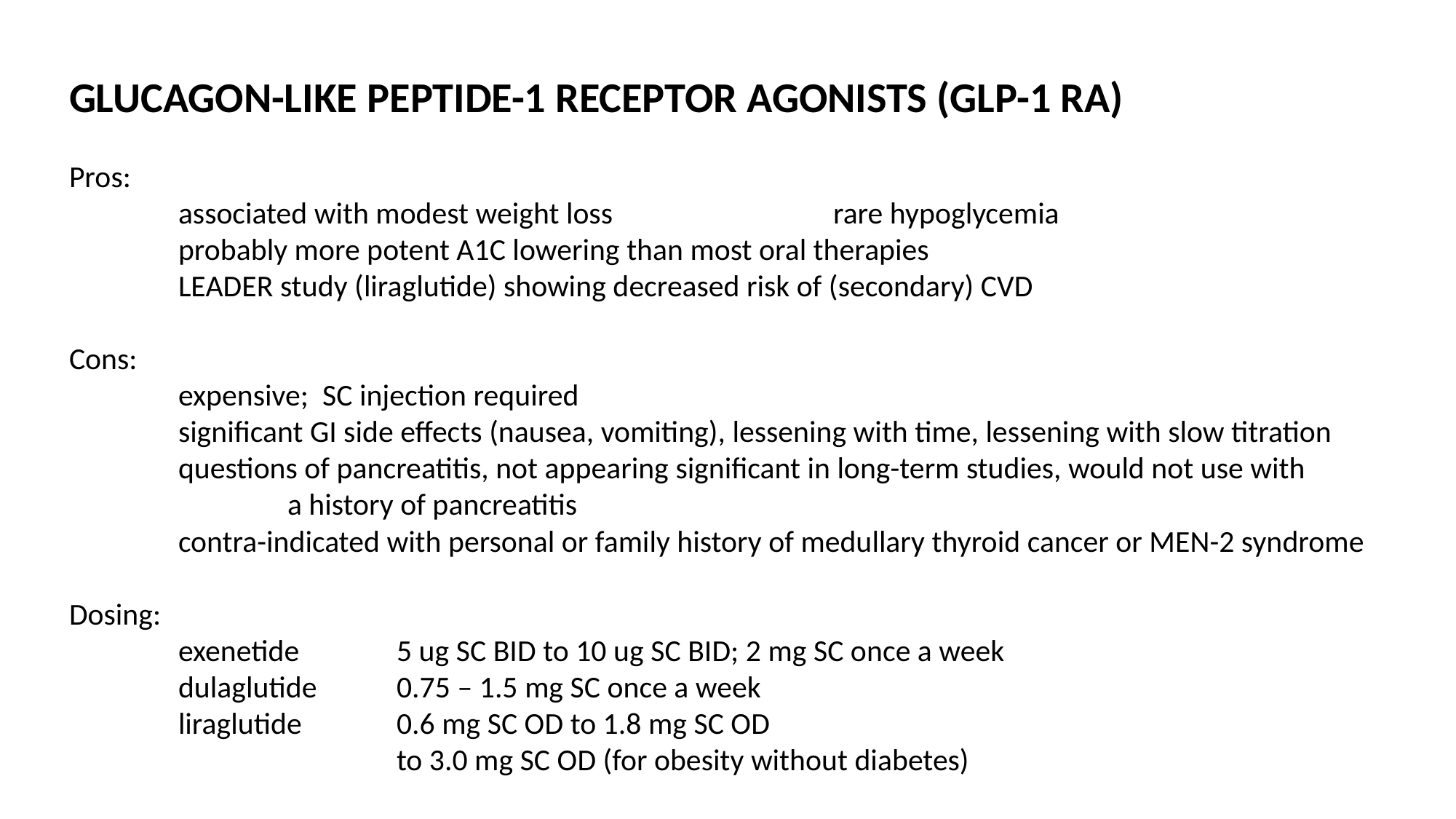

GLUCAGON-LIKE PEPTIDE-1 RECEPTOR AGONISTS (GLP-1 RA)

Pros:
	associated with modest weight loss			rare hypoglycemia
	probably more potent A1C lowering than most oral therapies
	LEADER study (liraglutide) showing decreased risk of (secondary) CVD

Cons:
	expensive;  SC injection required
	significant GI side effects (nausea, vomiting), lessening with time, lessening with slow titration
	questions of pancreatitis, not appearing significant in long-term studies, would not use with
		a history of pancreatitis
	contra-indicated with personal or family history of medullary thyroid cancer or MEN-2 syndrome

Dosing:
	exenetide	5 ug SC BID to 10 ug SC BID; 2 mg SC once a week
	dulaglutide	0.75 – 1.5 mg SC once a week
	liraglutide	0.6 mg SC OD to 1.8 mg SC OD
			to 3.0 mg SC OD (for obesity without diabetes)